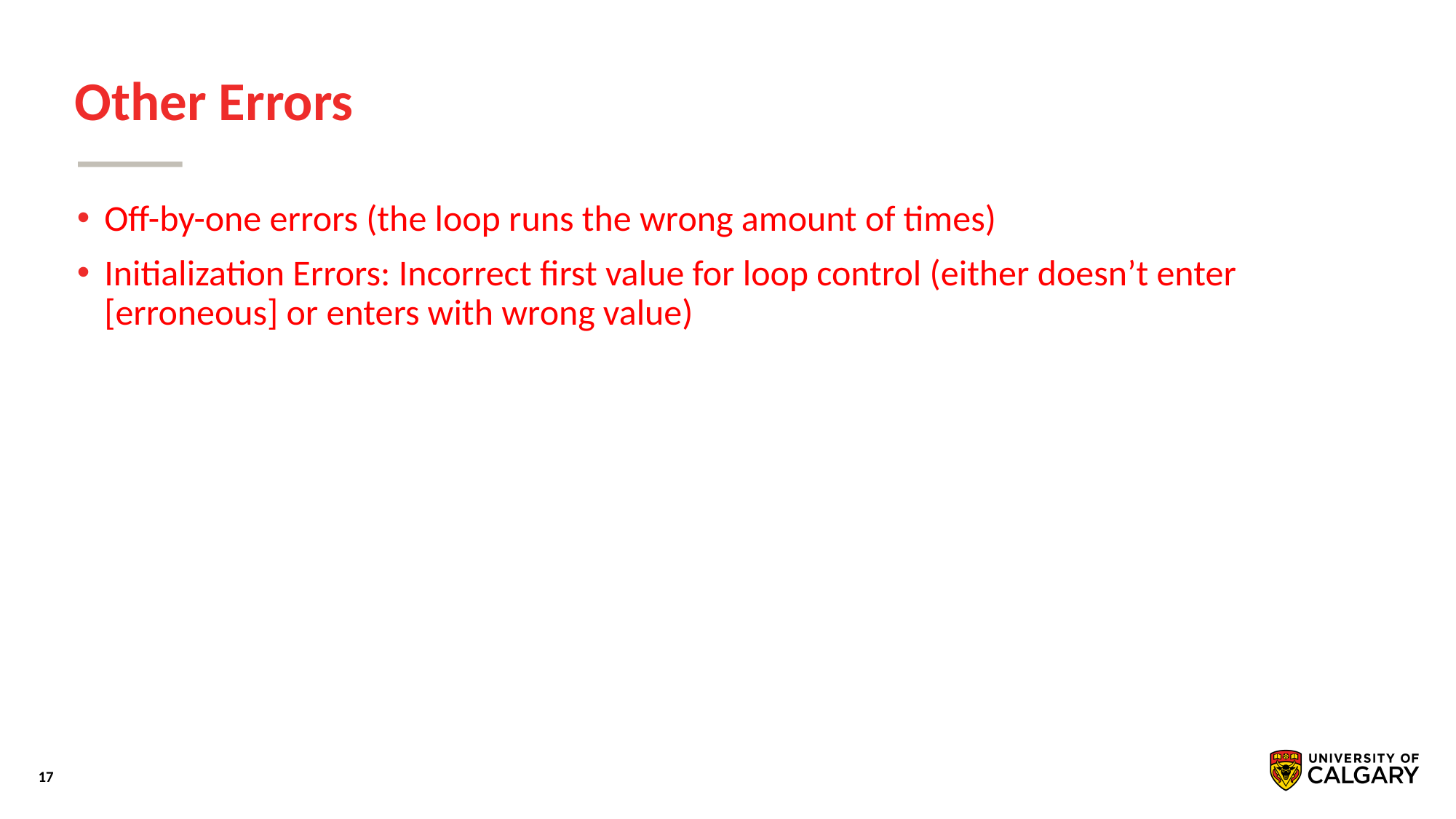

# Other Errors
Off-by-one errors (the loop runs the wrong amount of times)
Initialization Errors: Incorrect first value for loop control (either doesn’t enter [erroneous] or enters with wrong value)